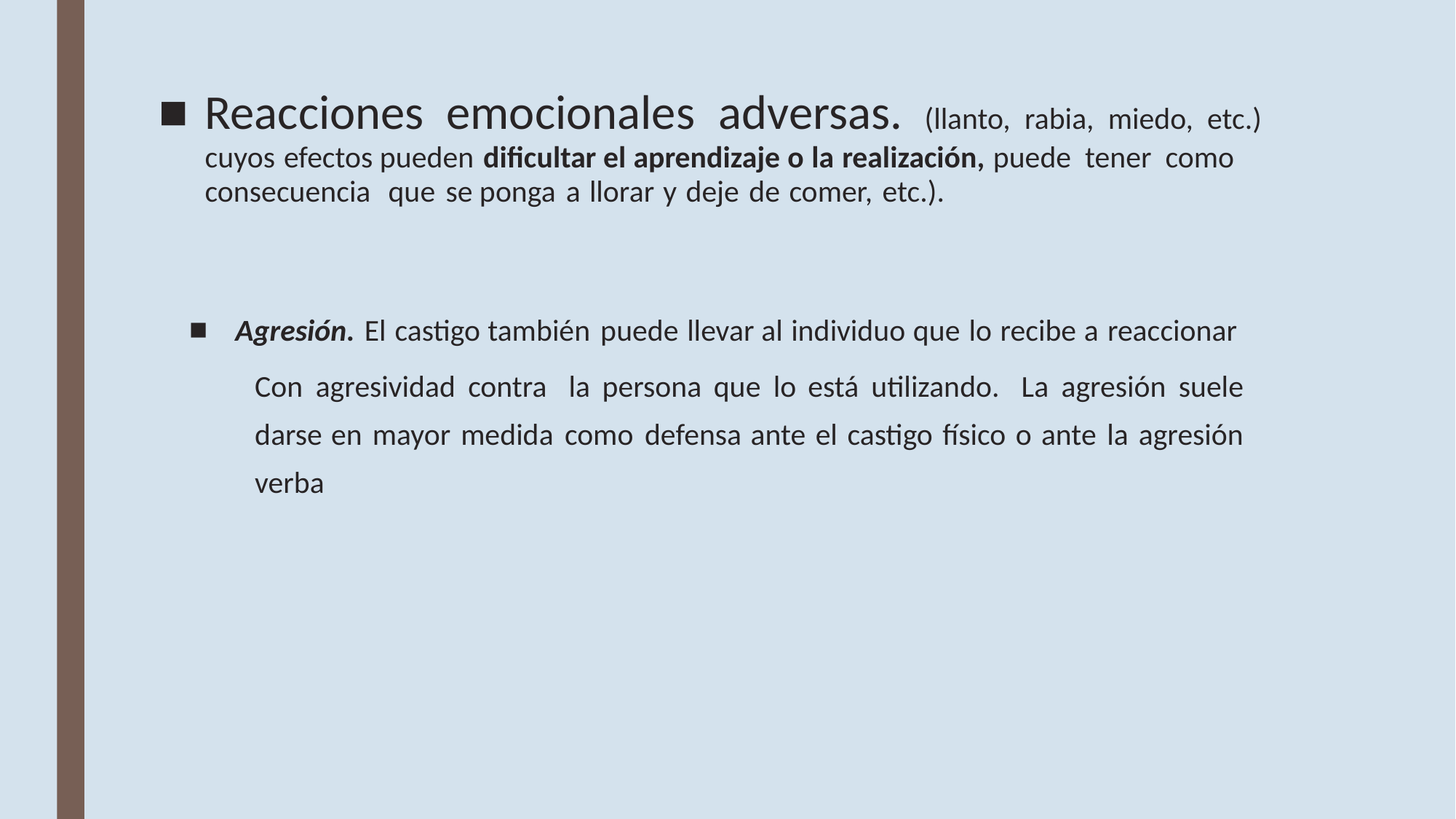

Reacciones  emocionales  adversas.  (llanto,  rabia,  miedo,  etc.) cuyos efec­tos pueden dificultar el aprendizaje o la realización, puede  tener  como  consecuencia  que se ponga a llorar y deje de comer, etc.).

Agresión. El castigo también puede llevar al individuo que lo recibe a reaccionar
Con agresividad contra  la persona que lo está utilizando.  La agresión suele darse en mayor medida como defensa ante el castigo físico o ante la agresión verba